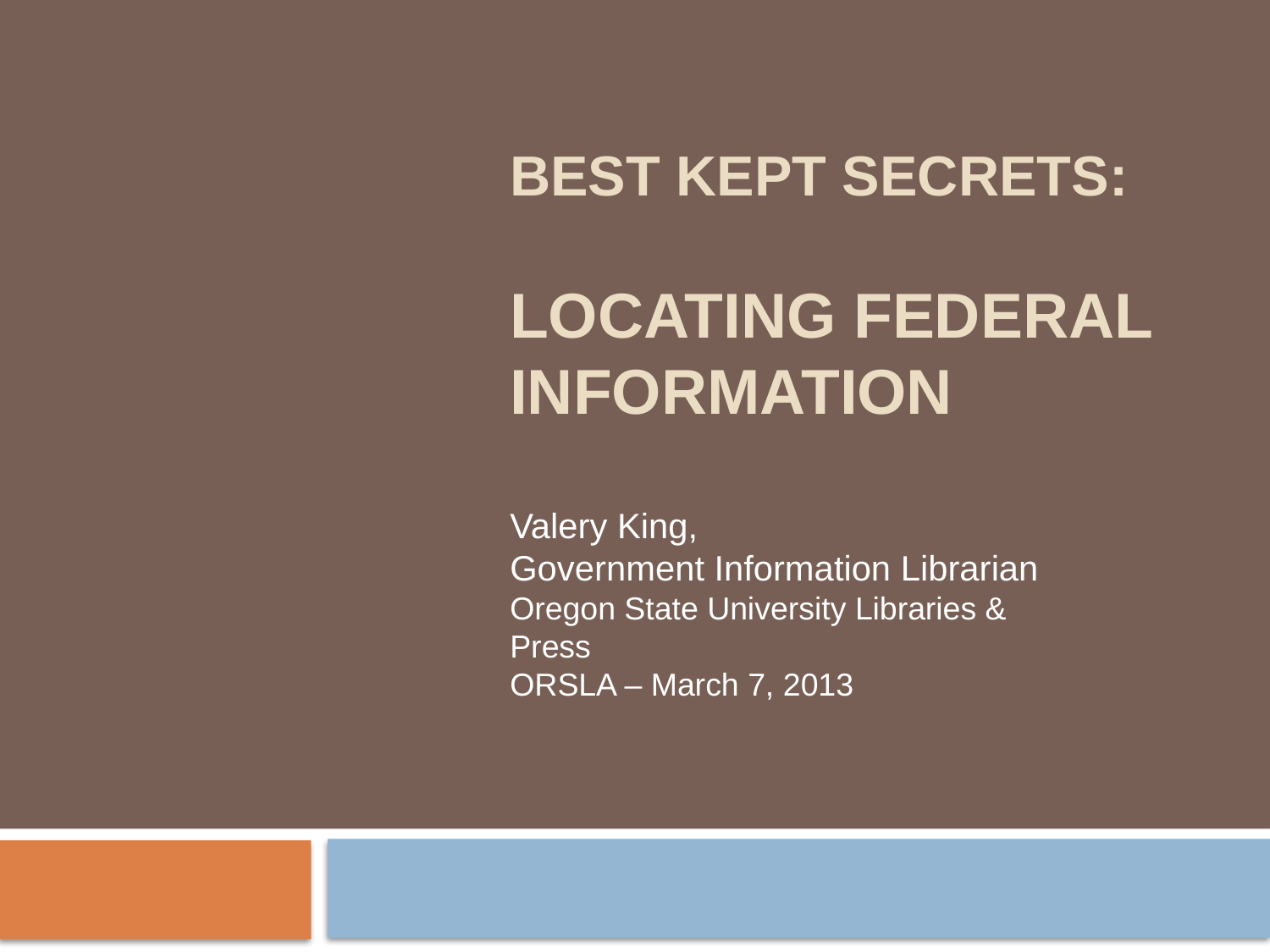

# Best Kept Secrets: Locating Federal information
Valery King,
Government Information Librarian
Oregon State University Libraries & Press
ORSLA – March 7, 2013